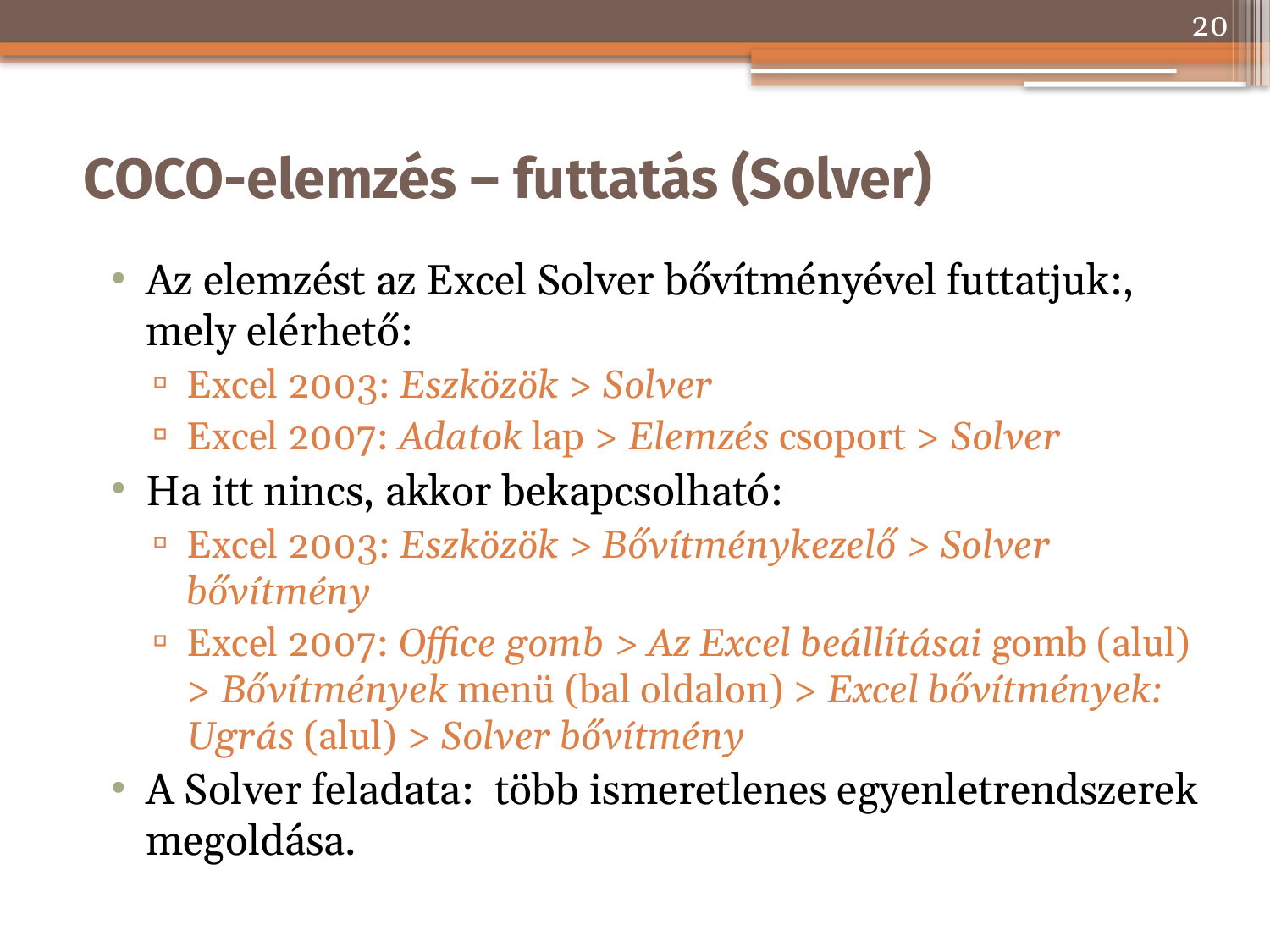

20
# COCO-elemzés – futtatás (Solver)
Az elemzést az Excel Solver bővítményével futtatjuk:, mely elérhető:
Excel 2003: Eszközök > Solver
Excel 2007: Adatok lap > Elemzés csoport > Solver
Ha itt nincs, akkor bekapcsolható:
Excel 2003: Eszközök > Bővítménykezelő > Solver bővítmény
Excel 2007: Office gomb > Az Excel beállításai gomb (alul) > Bővítmények menü (bal oldalon) > Excel bővítmények: Ugrás (alul) > Solver bővítmény
A Solver feladata:  több ismeretlenes egyenletrendszerek megoldása.